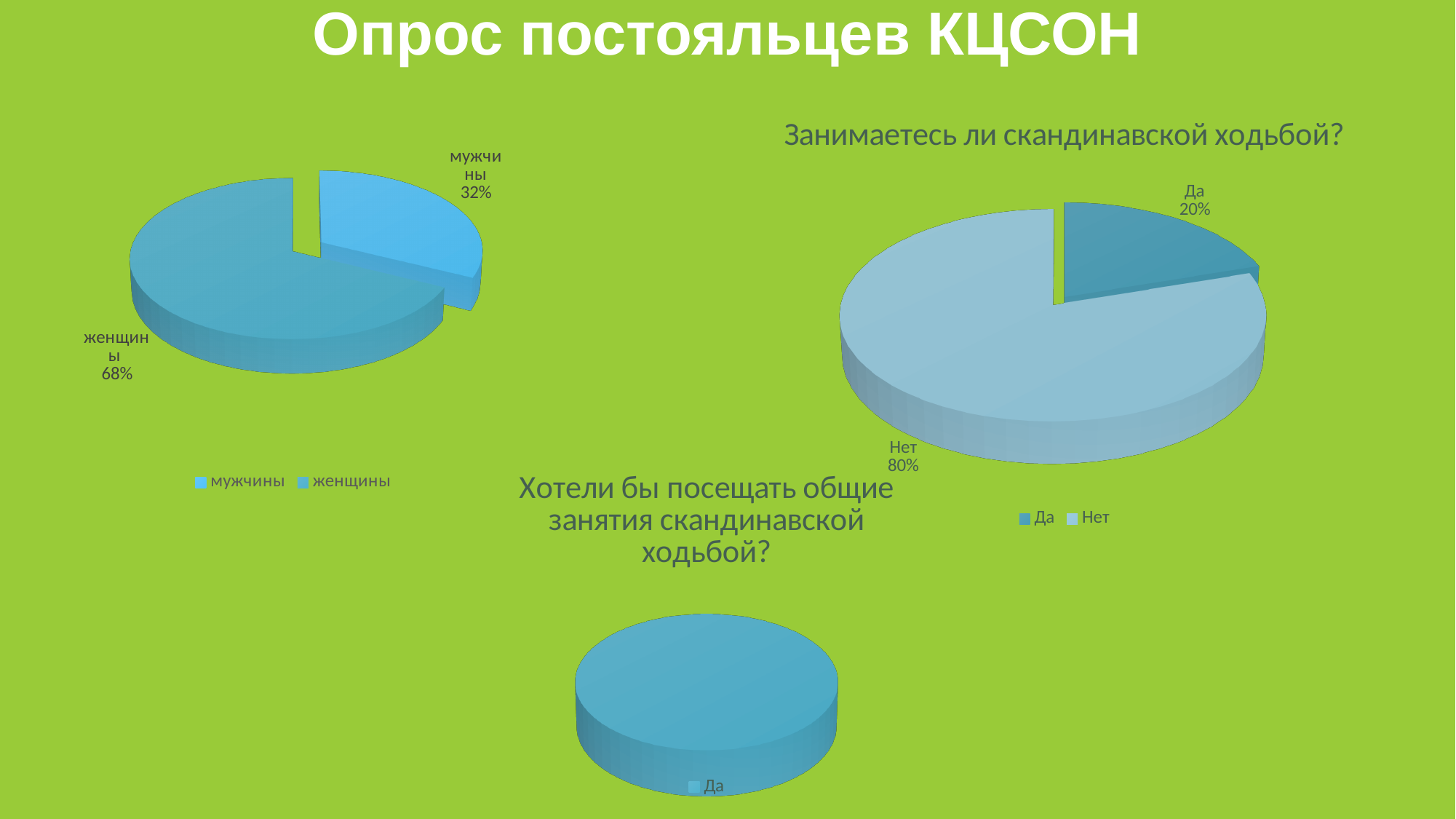

Опрос постояльцев КЦСОН

[unsupported chart]

[unsupported chart]

[unsupported chart]